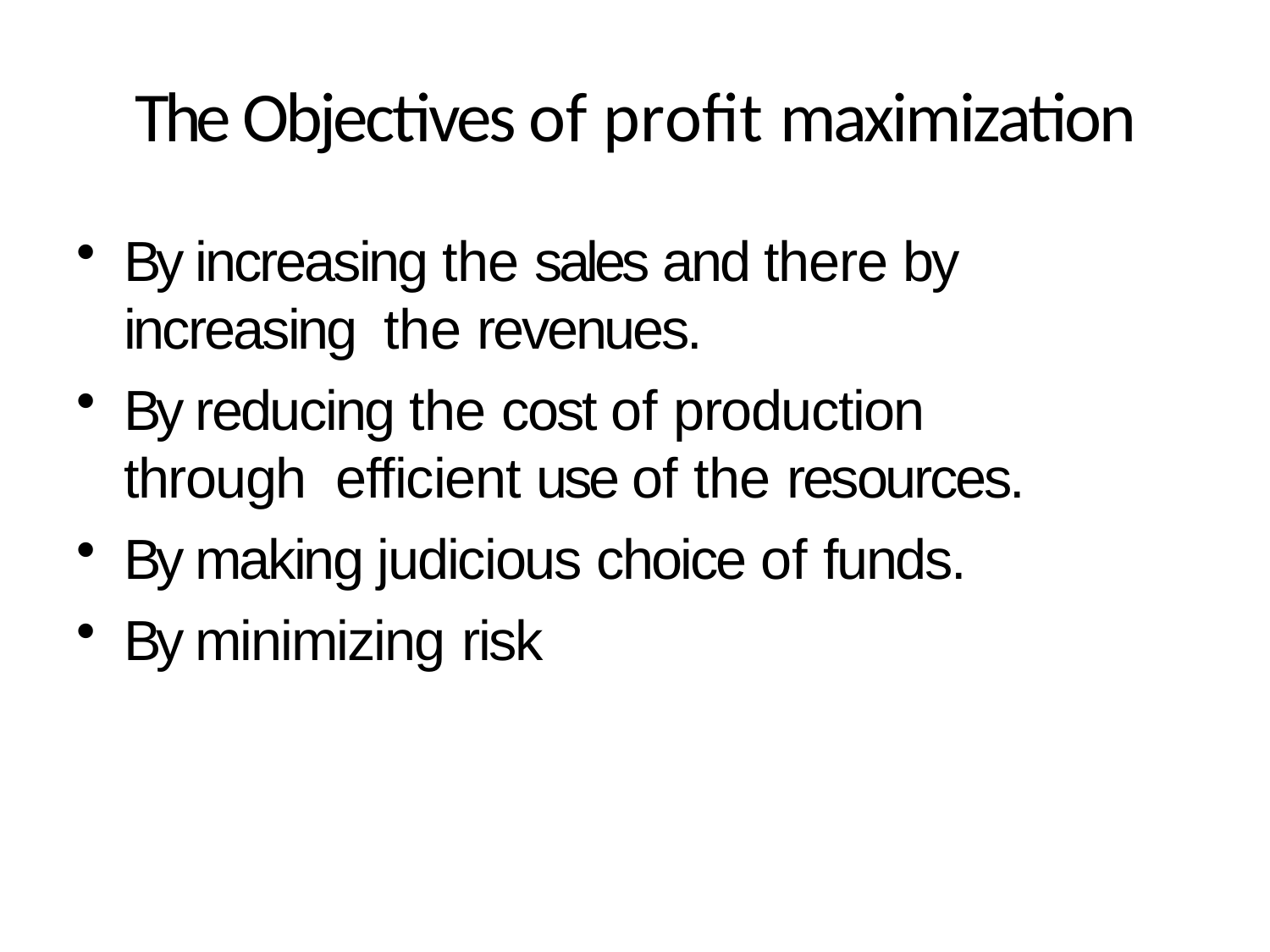

# The Objectives of profit maximization
By increasing the sales and there by increasing  the revenues.
By reducing the cost of production through  efficient use of the resources.
By making judicious choice of funds.
By minimizing risk